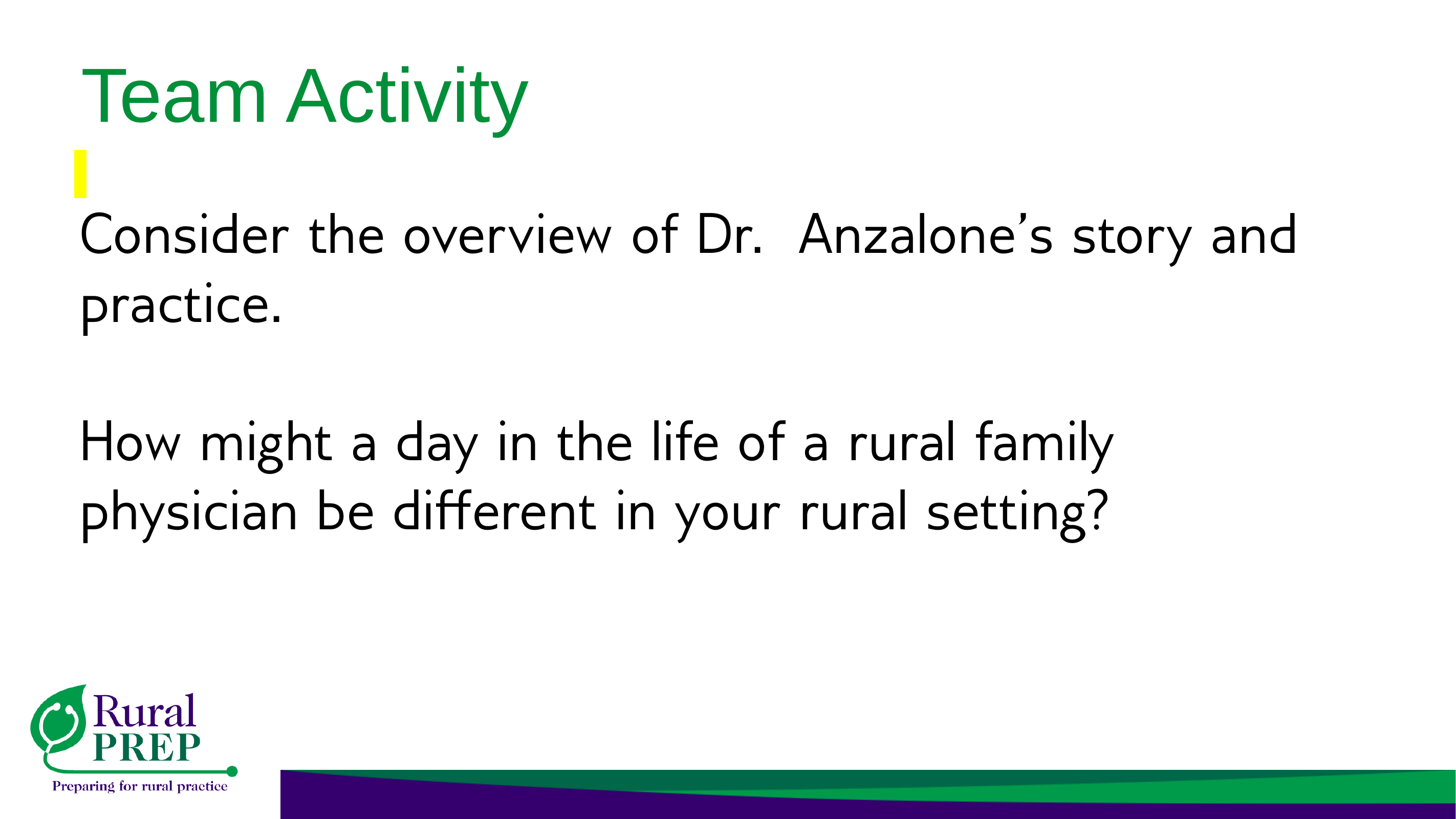

# Team Activity

Consider the overview of Dr.  Anzalone’s story and practice.

How might a day in the life of a rural family physician be different in your rural setting?